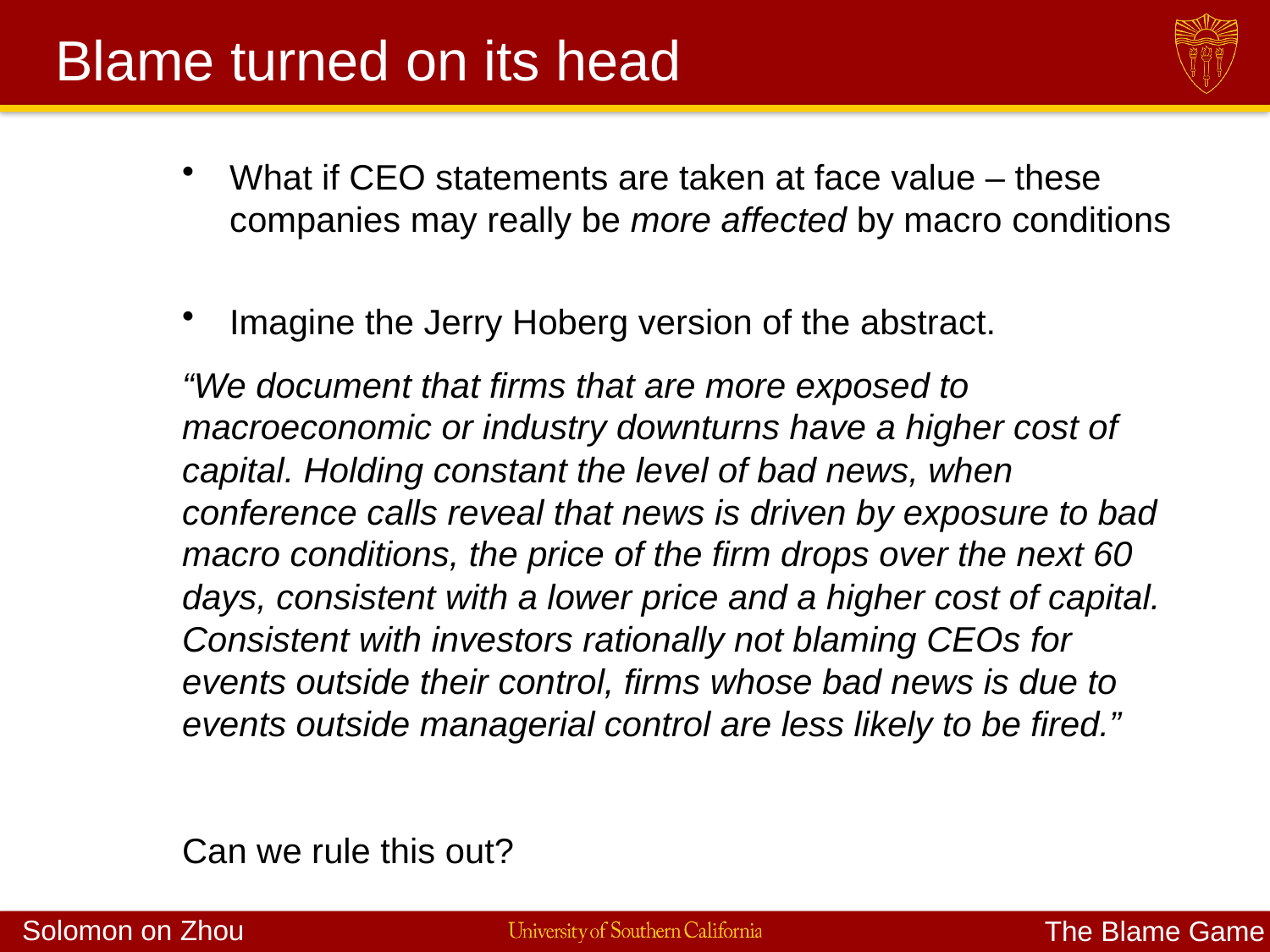

# Blame turned on its head
What if CEO statements are taken at face value – these companies may really be more affected by macro conditions

Imagine the Jerry Hoberg version of the abstract.
“We document that firms that are more exposed to macroeconomic or industry downturns have a higher cost of capital. Holding constant the level of bad news, when conference calls reveal that news is driven by exposure to bad macro conditions, the price of the firm drops over the next 60 days, consistent with a lower price and a higher cost of capital. Consistent with investors rationally not blaming CEOs for events outside their control, firms whose bad news is due to events outside managerial control are less likely to be fired.”

Can we rule this out?